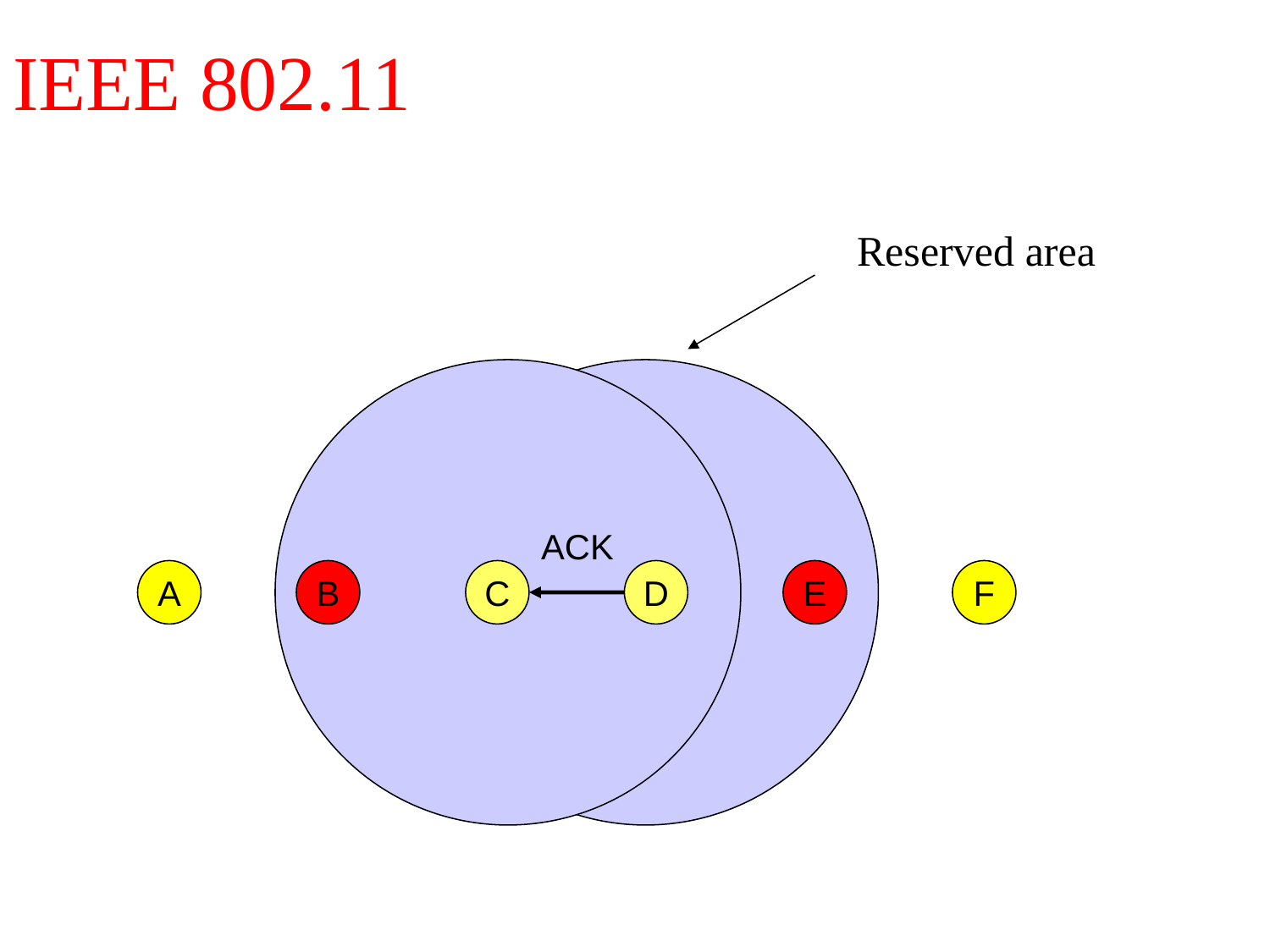

# IEEE 802.11
Reserved area

ACK
A
B
C
D
E
F